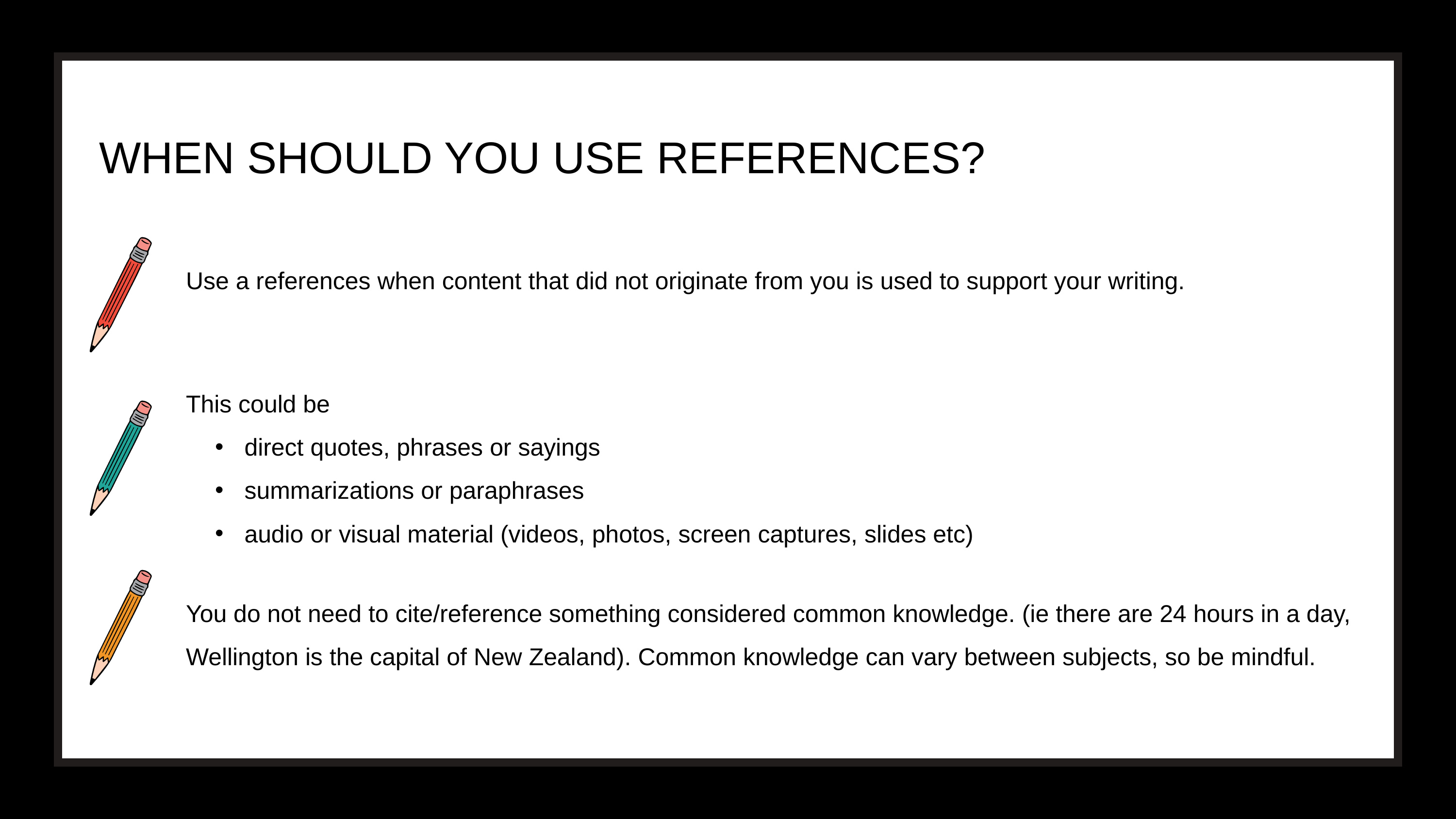

WHEN SHOULD YOU USE REFERENCES?

Use a references when content that did not originate from you is used to support your writing.
This could be
direct quotes, phrases or sayings
summarizations or paraphrases
audio or visual material (videos, photos, screen captures, slides etc)

You do not need to cite/reference something considered common knowledge. (ie there are 24 hours in a day, Wellington is the capital of New Zealand). Common knowledge can vary between subjects, so be mindful.